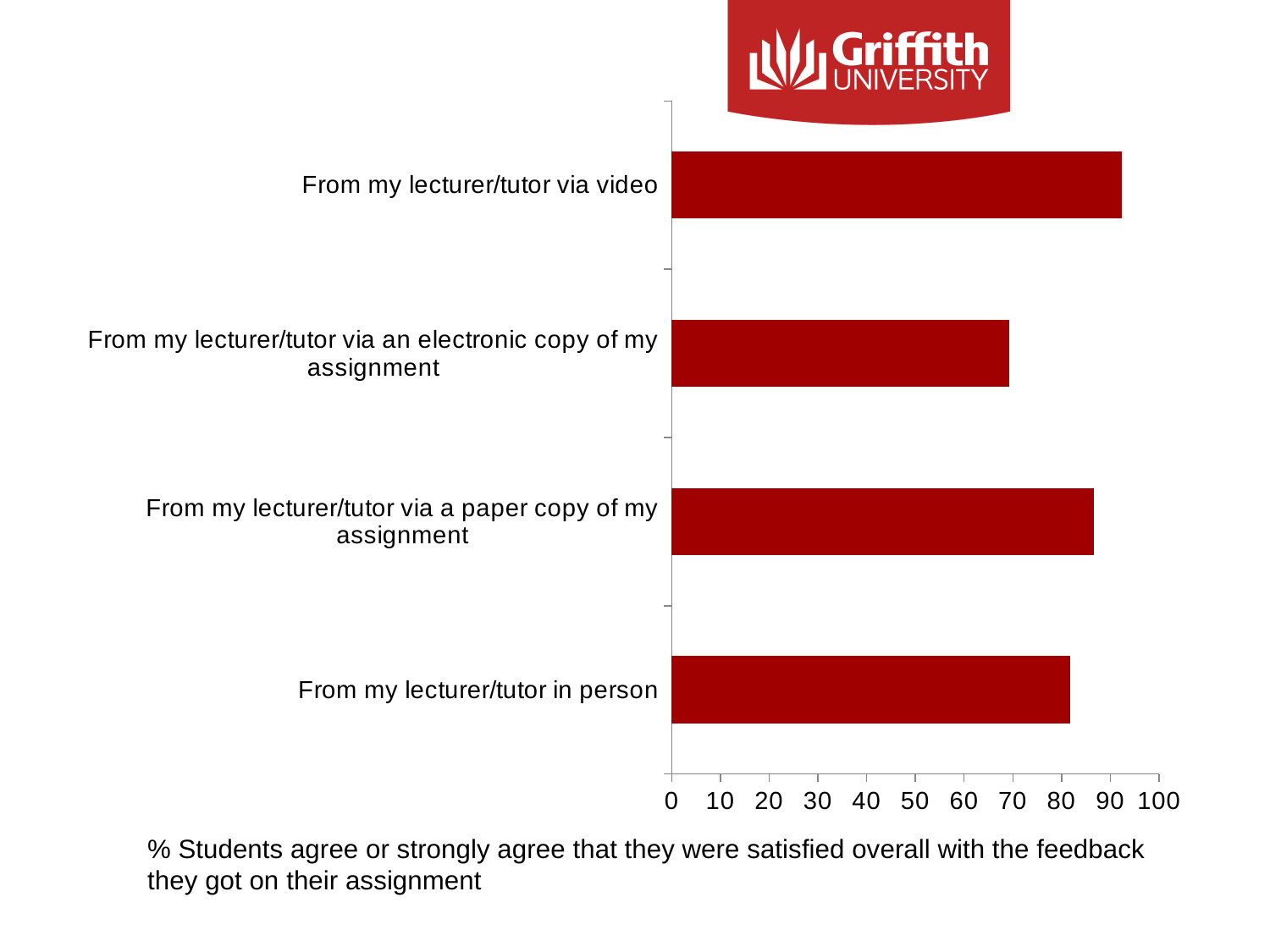

### Chart

| Category | Overall, I am satisfied with the feedback I received on my assignment Overall, I am satisfied with the feedback I received on my assignment Overall, I am satisfied with the feedback I received on my assignment Overall, I am satisfied with the feedback I received on my assignment |
|---|---|
| From my lecturer/tutor in person | 81.8181818181818 |
| From my lecturer/tutor via a paper copy of my assignment | 86.66666666666667 |
| From my lecturer/tutor via an electronic copy of my assignment | 69.23076923076923 |
| From my lecturer/tutor via video | 92.3076923076923 |
% Students agree or strongly agree that they were satisfied overall with the feedback they got on their assignment